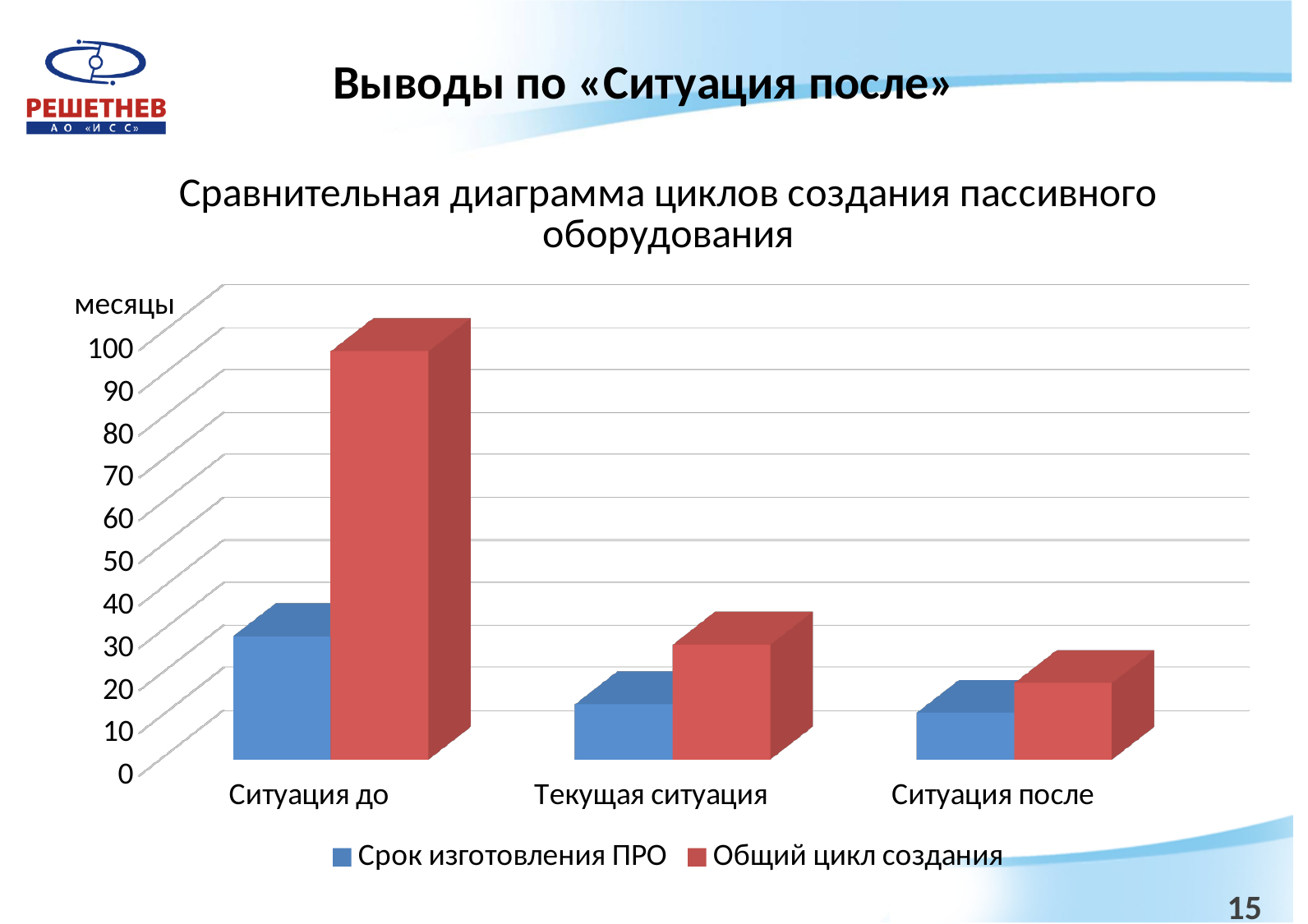

# Выводы по «Ситуация после»

[unsupported chart]

месяцы
15